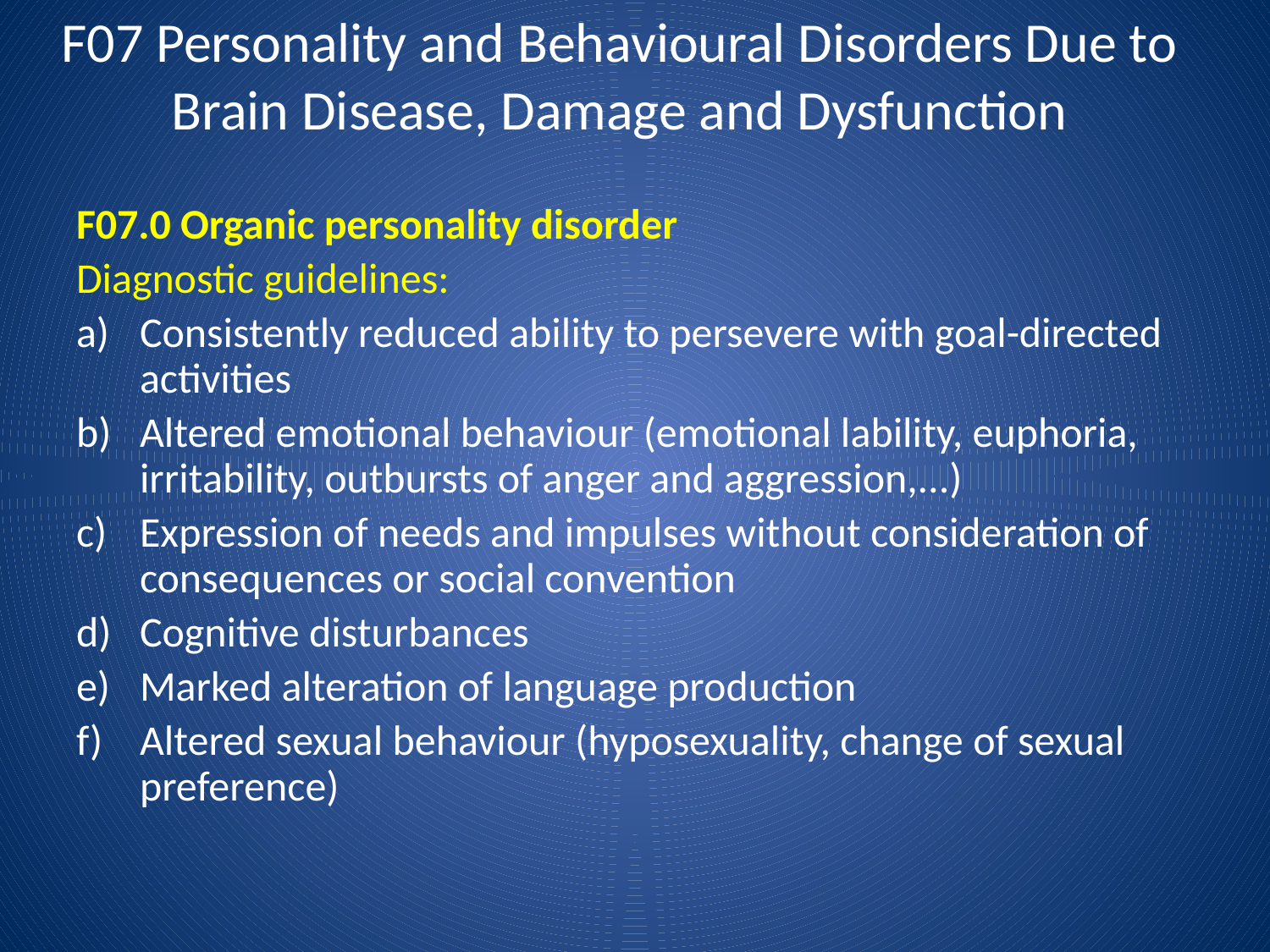

# F07 Personality and Behavioural Disorders Due to Brain Disease, Damage and Dysfunction
F07.0 Organic personality disorder
Diagnostic guidelines:
Consistently reduced ability to persevere with goal-directed activities
Altered emotional behaviour (emotional lability, euphoria, irritability, outbursts of anger and aggression,...)
Expression of needs and impulses without consideration of consequences or social convention
Cognitive disturbances
Marked alteration of language production
Altered sexual behaviour (hyposexuality, change of sexual preference)